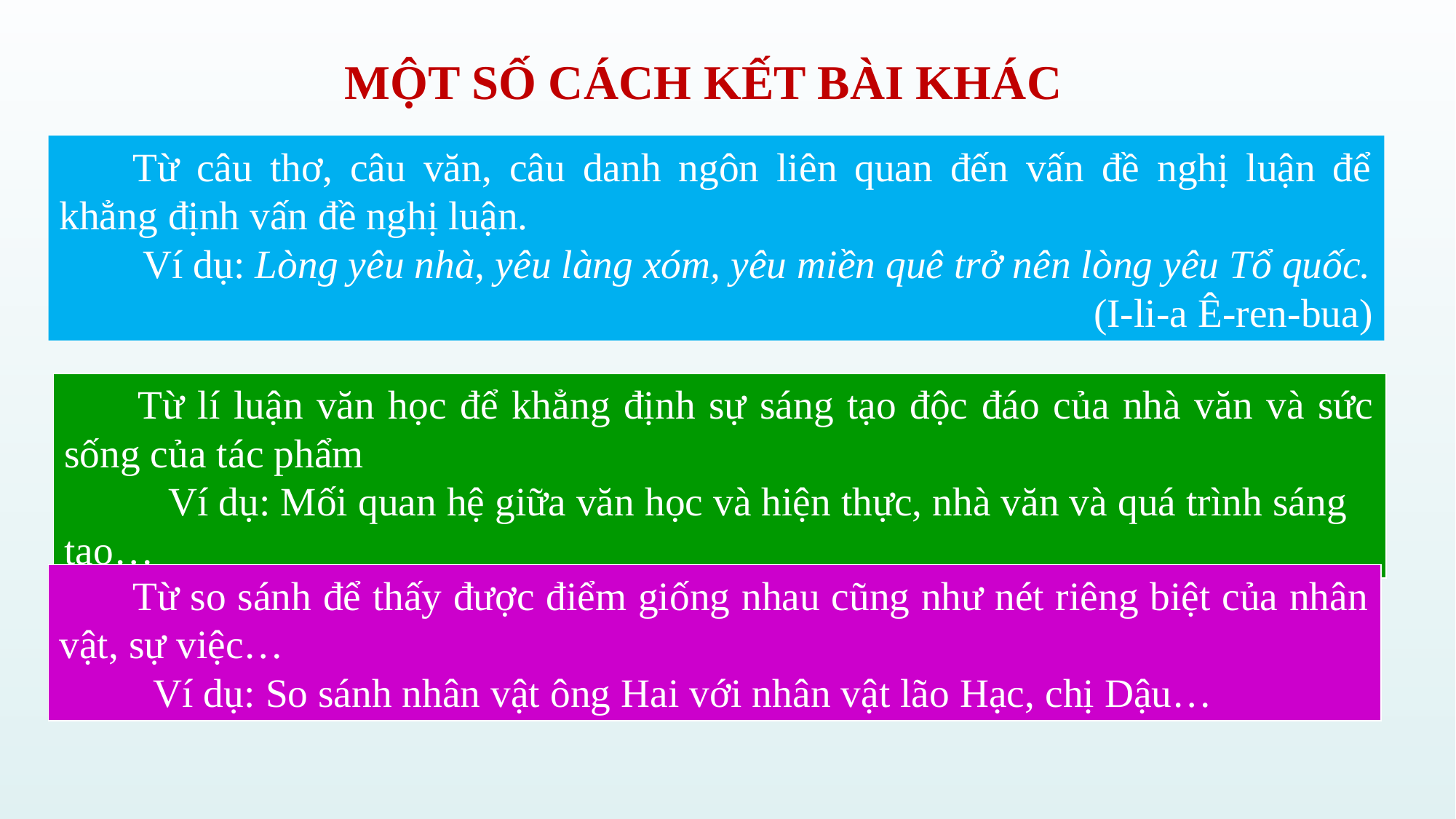

MỘT SỐ CÁCH KẾT BÀI KHÁC
Từ câu thơ, câu văn, câu danh ngôn liên quan đến vấn đề nghị luận để khẳng định vấn đề nghị luận.
 Ví dụ: Lòng yêu nhà, yêu làng xóm, yêu miền quê trở nên lòng yêu Tổ quốc.
(I-li-a Ê-ren-bua)
Từ lí luận văn học để khẳng định sự sáng tạo độc đáo của nhà văn và sức sống của tác phẩm
   Ví dụ: Mối quan hệ giữa văn học và hiện thực, nhà văn và quá trình sáng tạo…
Từ so sánh để thấy được điểm giống nhau cũng như nét riêng biệt của nhân vật, sự việc…
  Ví dụ: So sánh nhân vật ông Hai với nhân vật lão Hạc, chị Dậu…